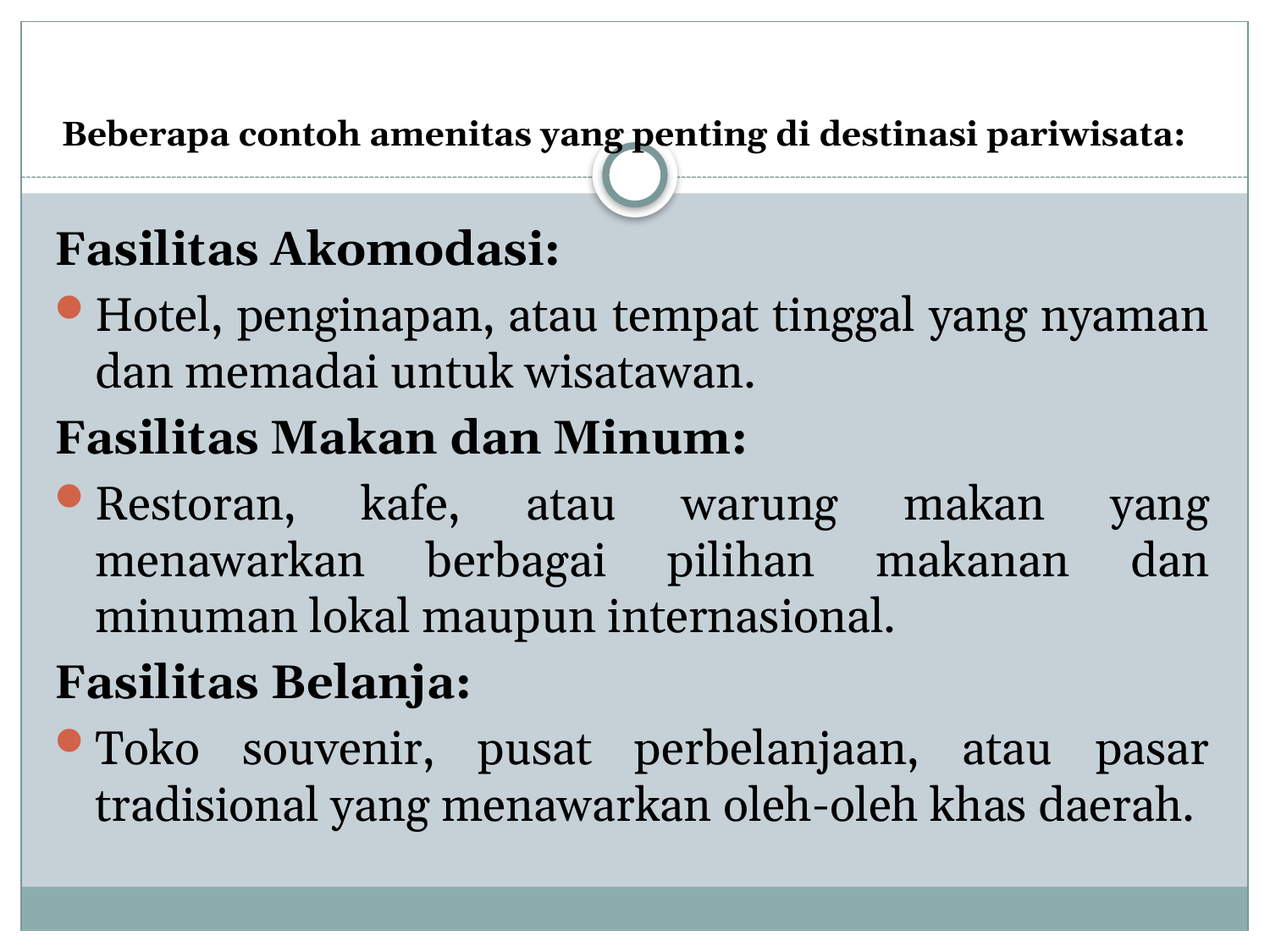

# Beberapa contoh amenitas yang penting di destinasi pariwisata:
Fasilitas Akomodasi:
Hotel, penginapan, atau tempat tinggal yang nyaman dan memadai untuk wisatawan.
Fasilitas Makan dan Minum:
Restoran, kafe, atau warung makan yang menawarkan berbagai pilihan makanan dan minuman lokal maupun internasional.
Fasilitas Belanja:
Toko souvenir, pusat perbelanjaan, atau pasar tradisional yang menawarkan oleh-oleh khas daerah.